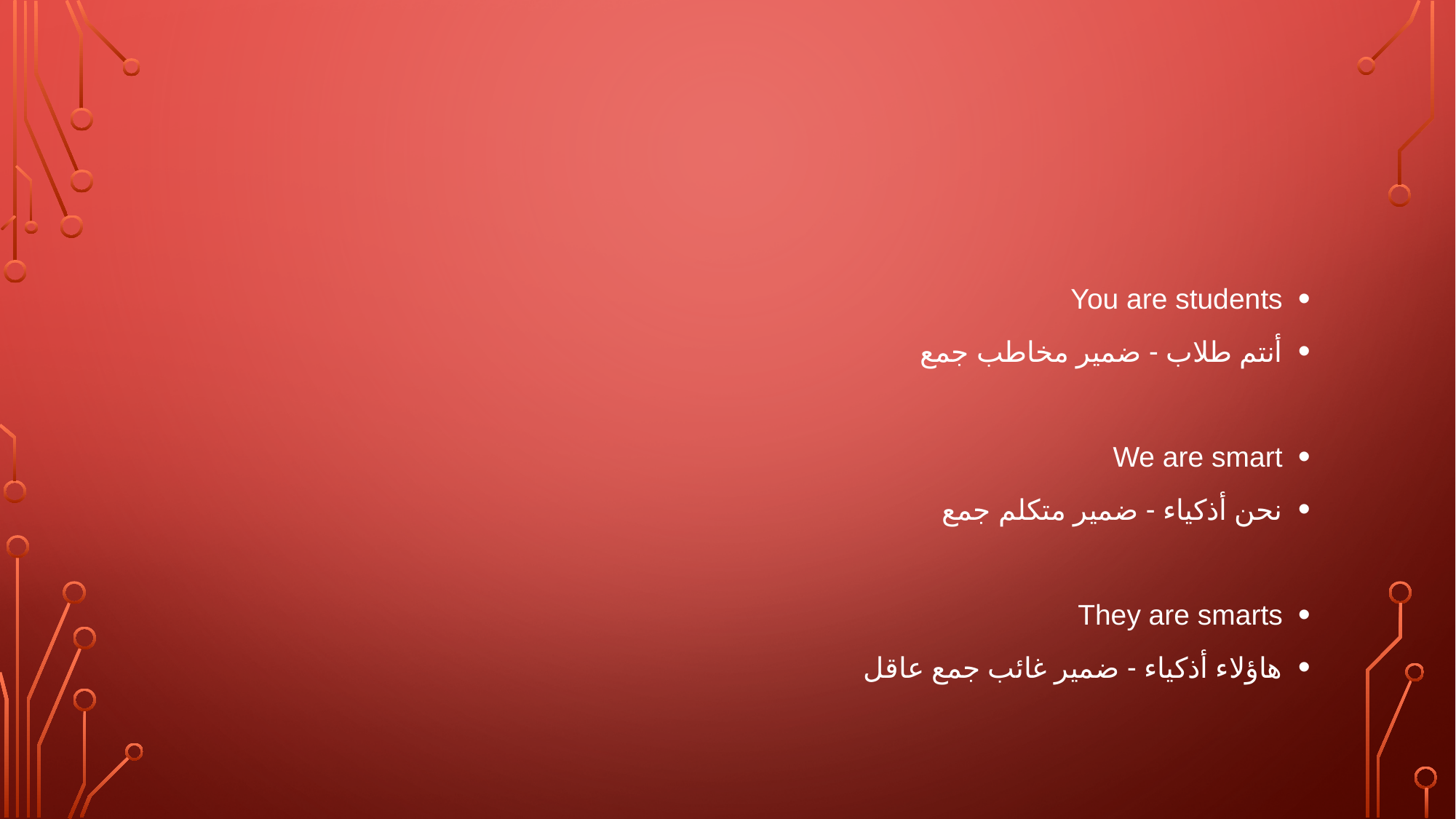

You are students
أنتم طلاب - ضمير مخاطب جمع

We are smart
نحن أذكياء - ضمير متكلم جمع

They are smarts
هاؤلاء أذكياء - ضمير غائب جمع عاقل